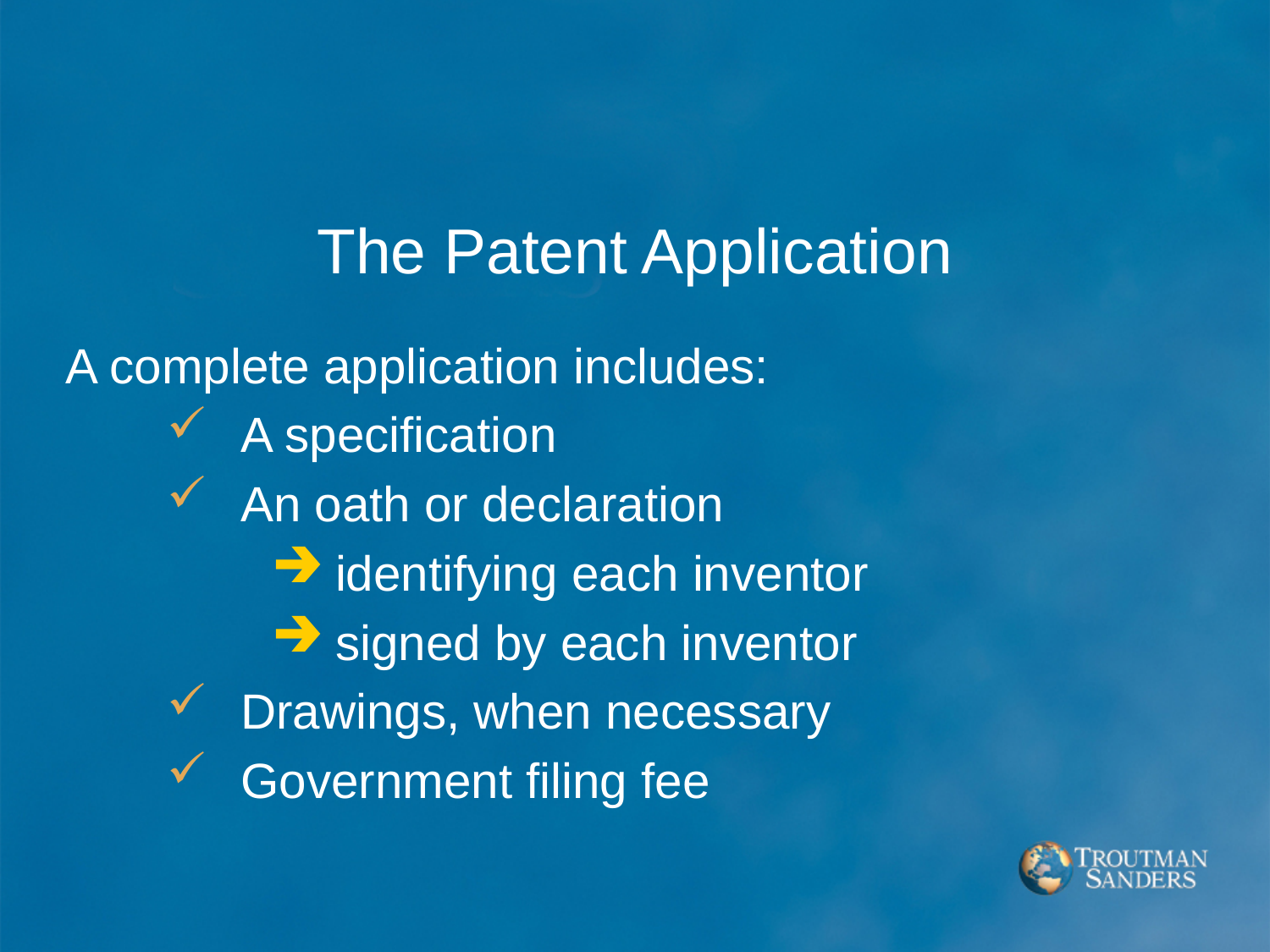

# The Patent Application
A complete application includes:
A specification
An oath or declaration
identifying each inventor
signed by each inventor
Drawings, when necessary
Government filing fee